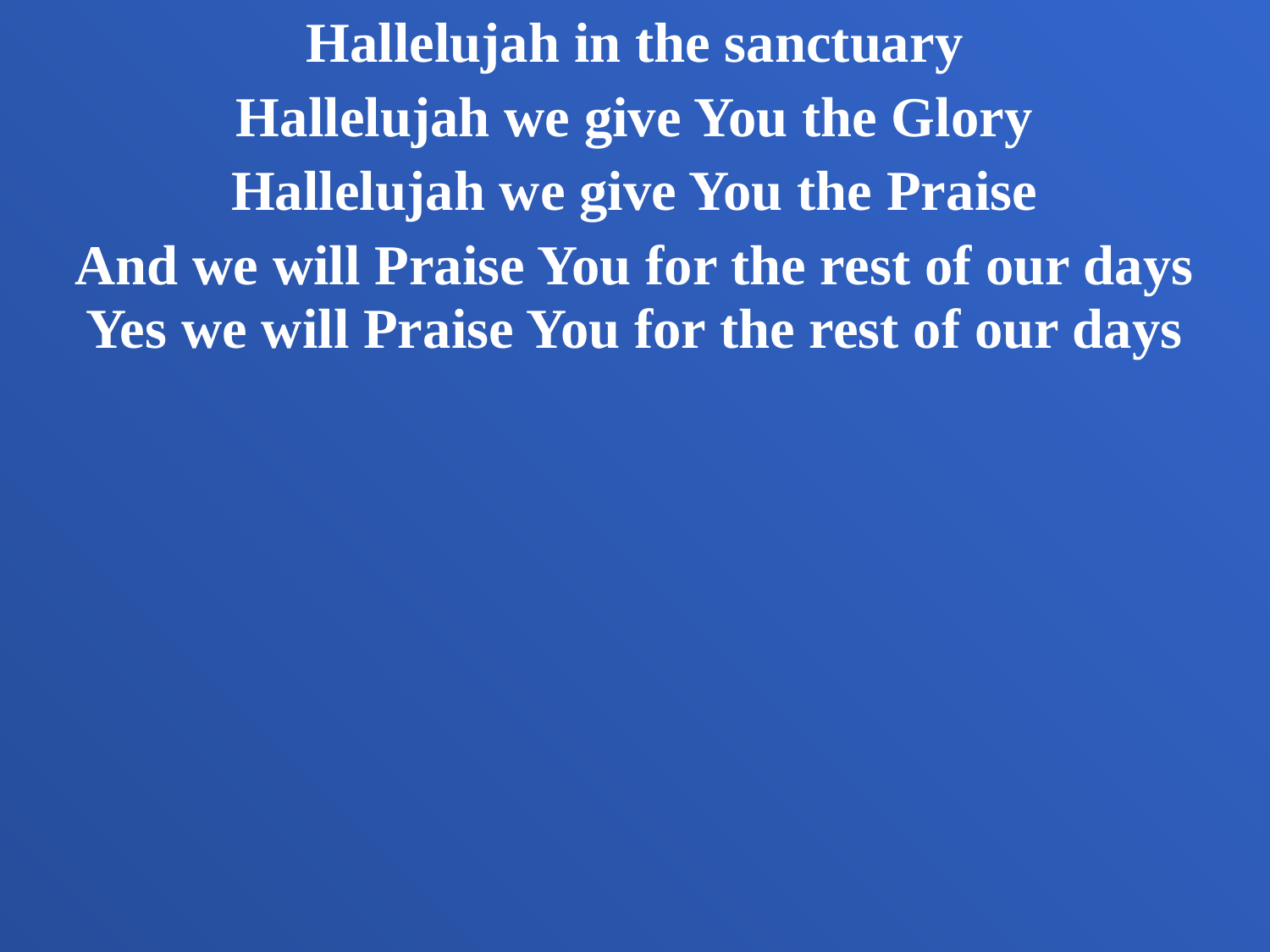

Hallelujah in the sanctuary
Hallelujah we give You the Glory
Hallelujah we give You the Praise
And we will Praise You for the rest of our days
Yes we will Praise You for the rest of our days
Jesus we give You the praise
Emmanuel we lift up Your name
Heavenly Father Coming Messiah
And we will praise You for the rest of our days
Yes we will praise You for the rest of our days
Hallelujah in the Sanctuary
Hallelujah we give you the Glory
Hallelujah we give you the praise
And we will praise you for the rest of our days
Yes we will praise you for the rest of our days
Yes yes Lord for the rest of our days
Hallelujah, Hallelujah
Hallelujah for the rest of our days